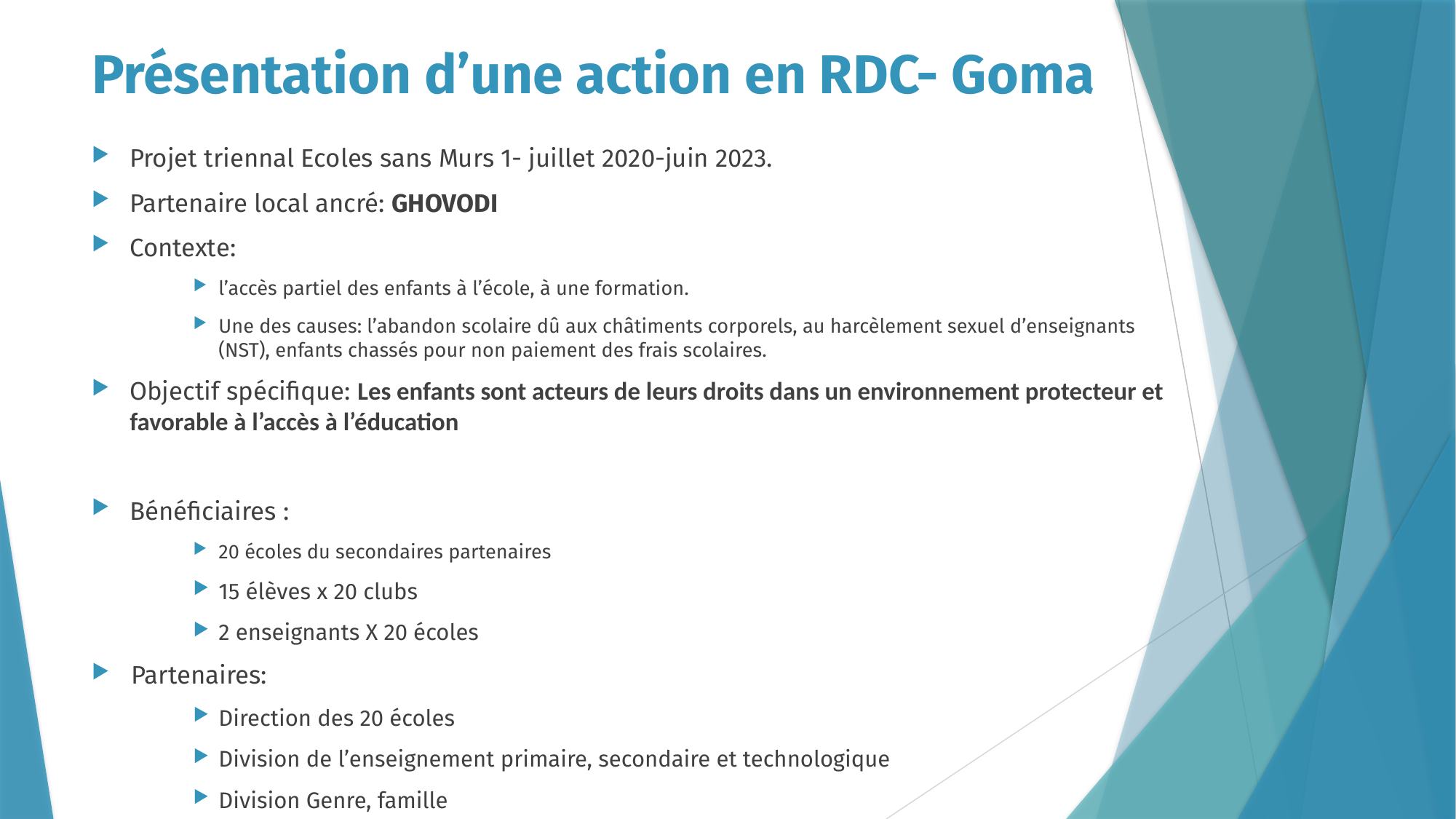

# Présentation d’une action en RDC- Goma
Projet triennal Ecoles sans Murs 1- juillet 2020-juin 2023.
Partenaire local ancré: GHOVODI
Contexte:
l’accès partiel des enfants à l’école, à une formation.
Une des causes: l’abandon scolaire dû aux châtiments corporels, au harcèlement sexuel d’enseignants (NST), enfants chassés pour non paiement des frais scolaires.
Objectif spécifique: Les enfants sont acteurs de leurs droits dans un environnement protecteur et favorable à l’accès à l’éducation

Bénéficiaires :
20 écoles du secondaires partenaires
15 élèves x 20 clubs
2 enseignants X 20 écoles
Partenaires:
Direction des 20 écoles
Division de l’enseignement primaire, secondaire et technologique
Division Genre, famille